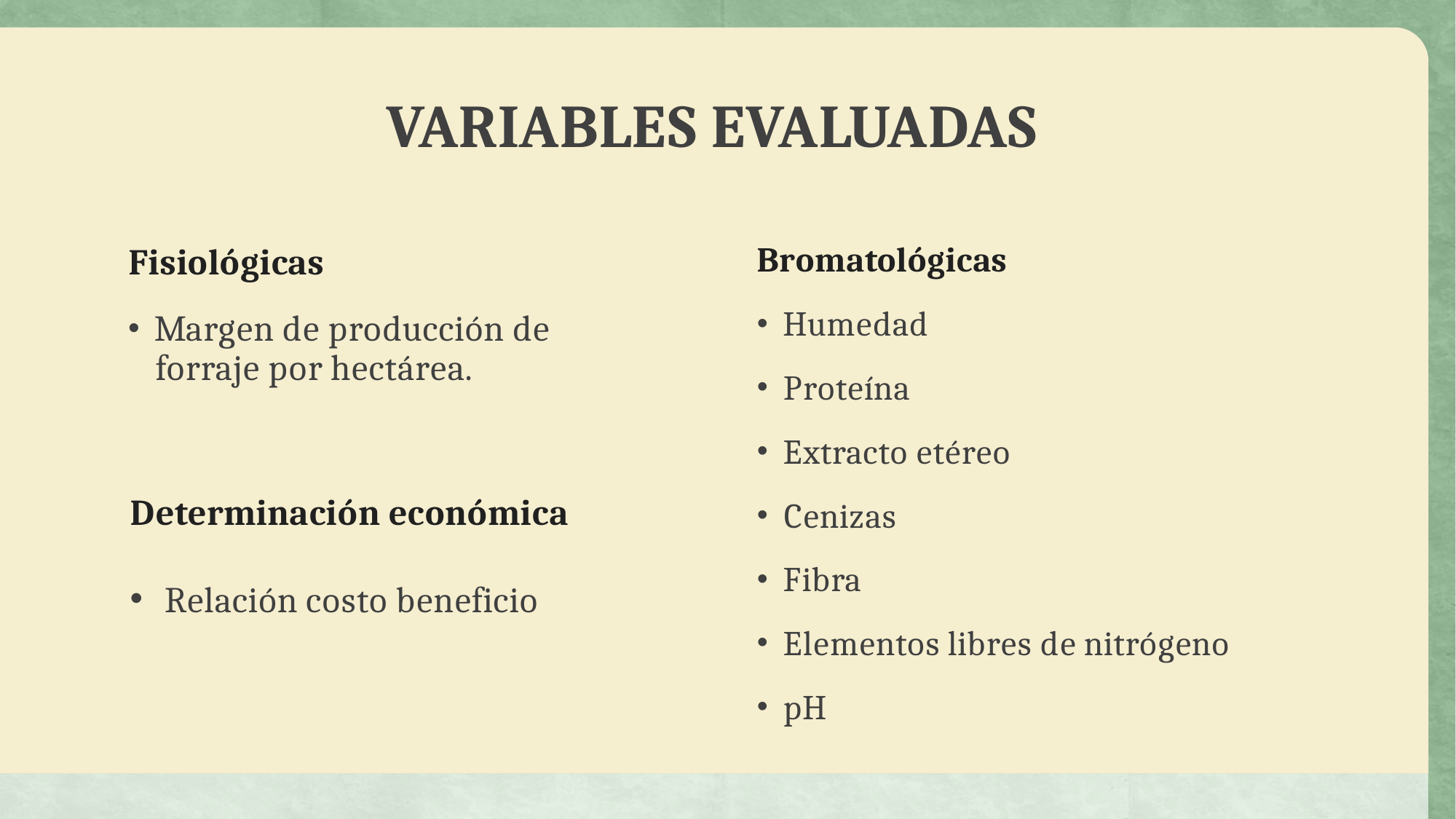

# VARIABLES EVALUADAS
Bromatológicas
Humedad
Proteína
Extracto etéreo
Cenizas
Fibra
Elementos libres de nitrógeno
pH
Fisiológicas
Margen de producción de forraje por hectárea.

Determinación económica

Relación costo beneficio